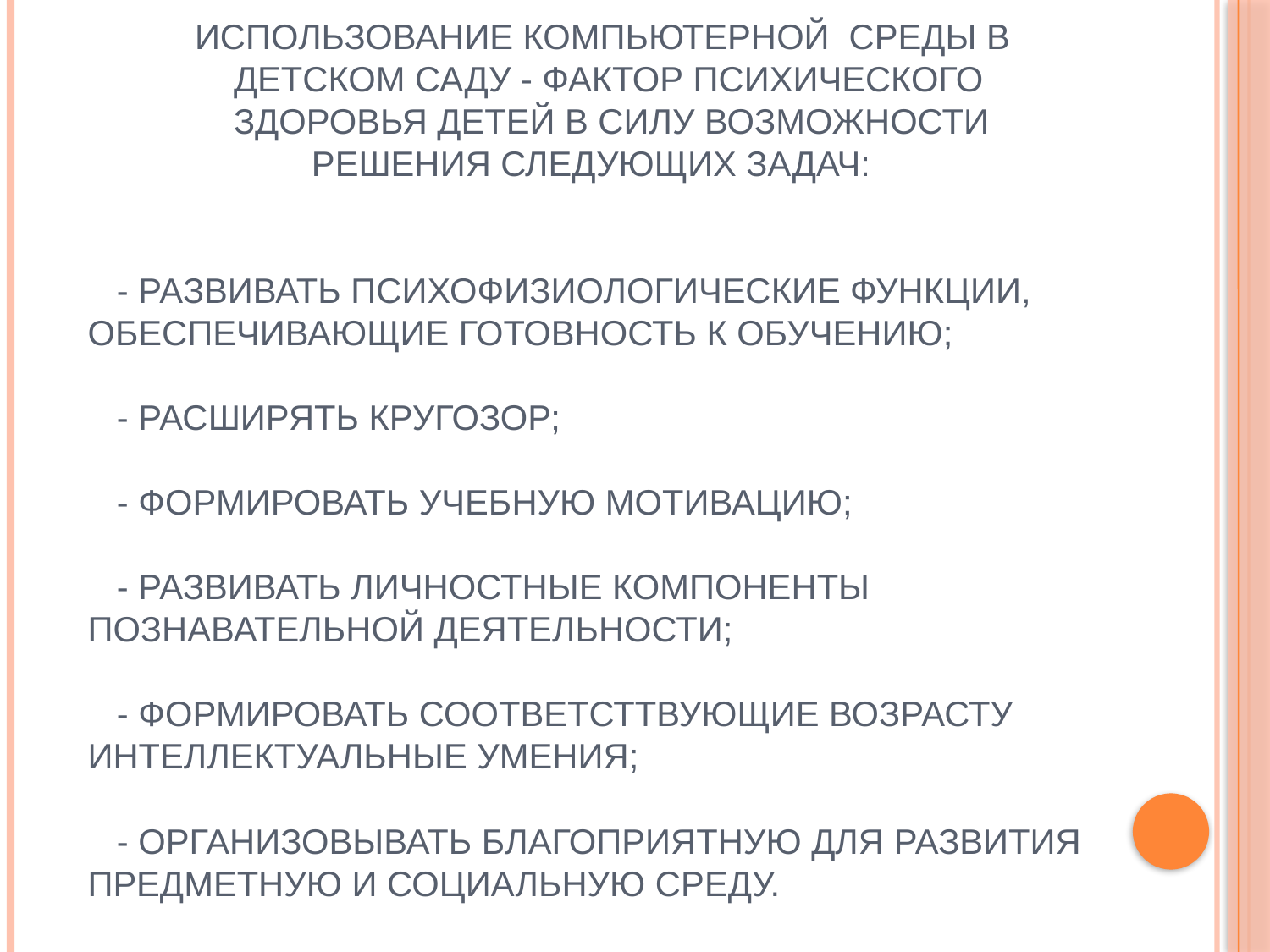

# ИСПОЛЬЗОВАНИЕ КОМПЬЮТЕРНОЙ  СРЕДЫ В ДЕТСКОМ САДУ - ФАКТОР ПСИХИЧЕСКОГО ЗДОРОВЬЯ ДЕТЕЙ В СИЛУ ВОЗМОЖНОСТИ РЕШЕНИЯ СЛЕДУЮЩИХ ЗАДАЧ: - РАЗВИВАТЬ ПСИХОФИЗИОЛОГИЧЕСКИЕ ФУНКЦИИ, ОБЕСПЕЧИВАЮЩИЕ ГОТОВНОСТЬ К ОБУЧЕНИЮ; - РАСШИРЯТЬ КРУГОЗОР; - ФОРМИРОВАТЬ УЧЕБНУЮ МОТИВАЦИЮ; - РАЗВИВАТЬ ЛИЧНОСТНЫЕ КОМПОНЕНТЫ ПОЗНАВАТЕЛЬНОЙ ДЕЯТЕЛЬНОСТИ; - ФОРМИРОВАТЬ СООТВЕТСТТВУЮЩИЕ ВОЗРАСТУ ИНТЕЛЛЕКТУАЛЬНЫЕ УМЕНИЯ; - ОРГАНИЗОВЫВАТЬ БЛАГОПРИЯТНУЮ ДЛЯ РАЗВИТИЯ ПРЕДМЕТНУЮ И СОЦИАЛЬНУЮ СРЕДУ.